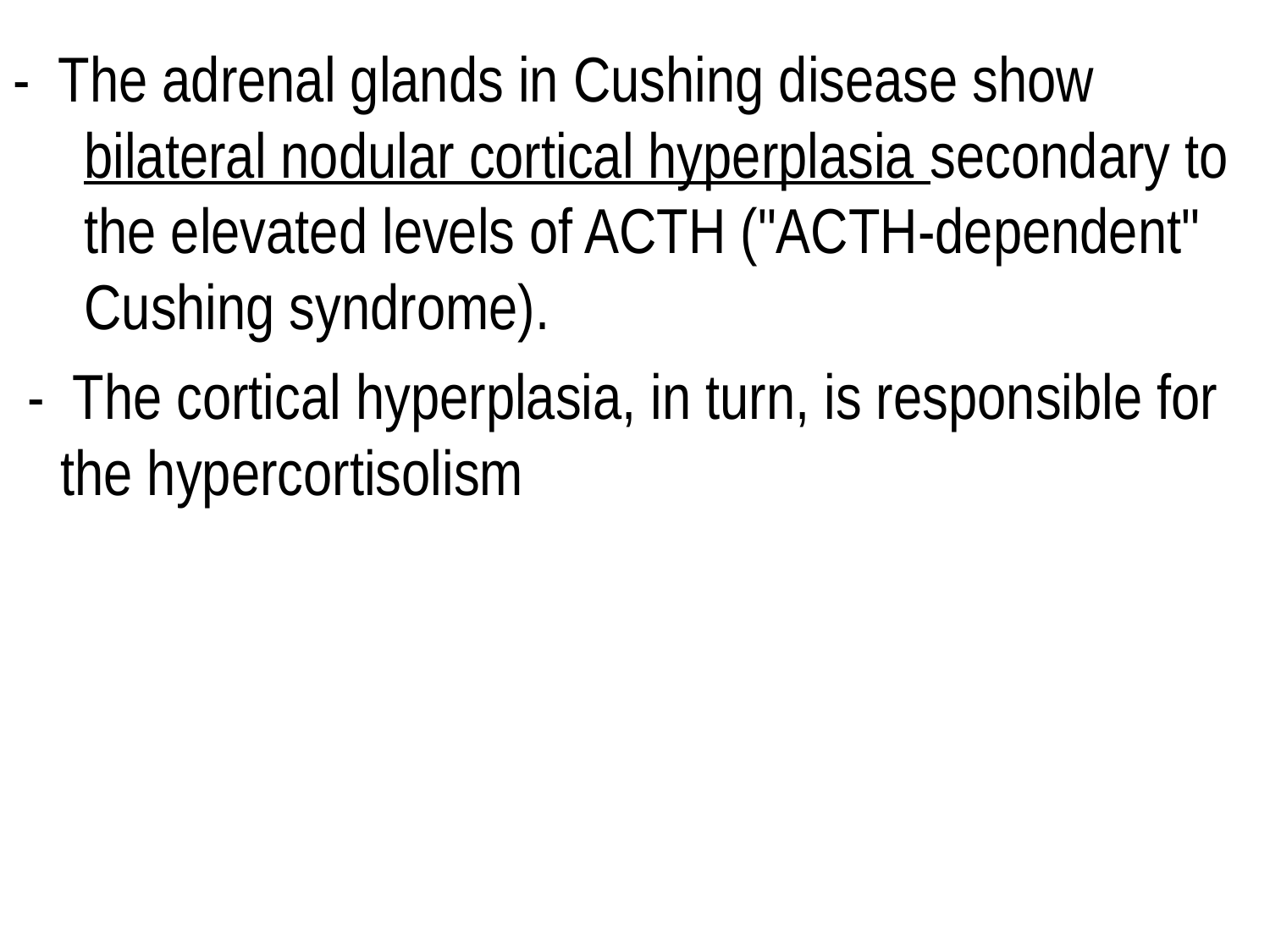

-  The adrenal glands in Cushing disease show  bilateral nodular cortical hyperplasia secondary to the elevated levels of ACTH ("ACTH-dependent" Cushing syndrome).
 -  The cortical hyperplasia, in turn, is responsible for the hypercortisolism